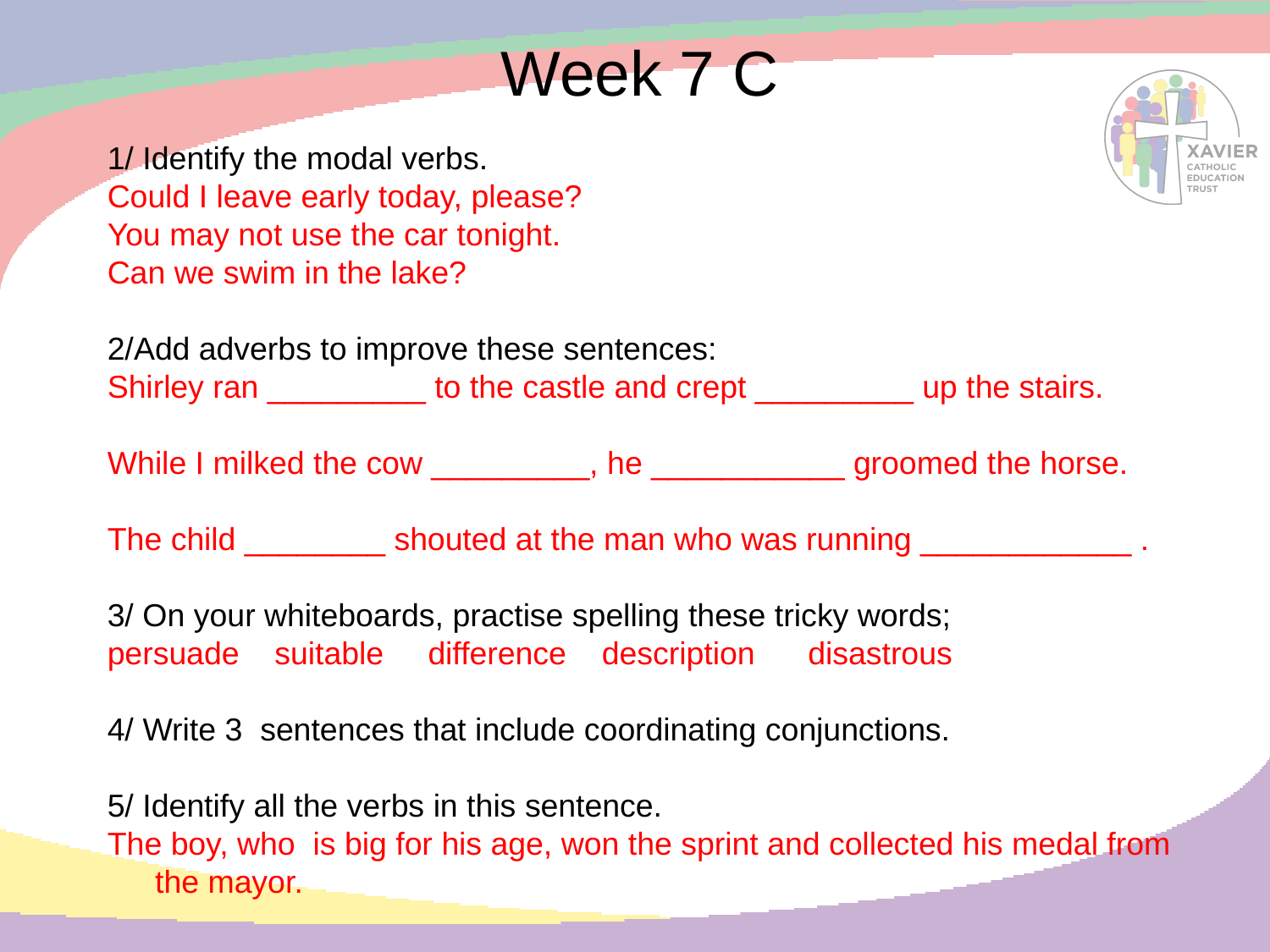

Week 7 C

1/ Identify the modal verbs.
Could I leave early today, please?
You may not use the car tonight.
Can we swim in the lake?

2/Add adverbs to improve these sentences:
Shirley ran _________ to the castle and crept _________ up the stairs.

While I milked the cow _________, he ___________ groomed the horse.

The child ________ shouted at the man who was running ____________ .

3/ On your whiteboards, practise spelling these tricky words;
persuade    suitable     difference    description      disastrous

4/ Write 3  sentences that include coordinating conjunctions.

5/ Identify all the verbs in this sentence.
The boy, who  is big for his age, won the sprint and collected his medal from the mayor.